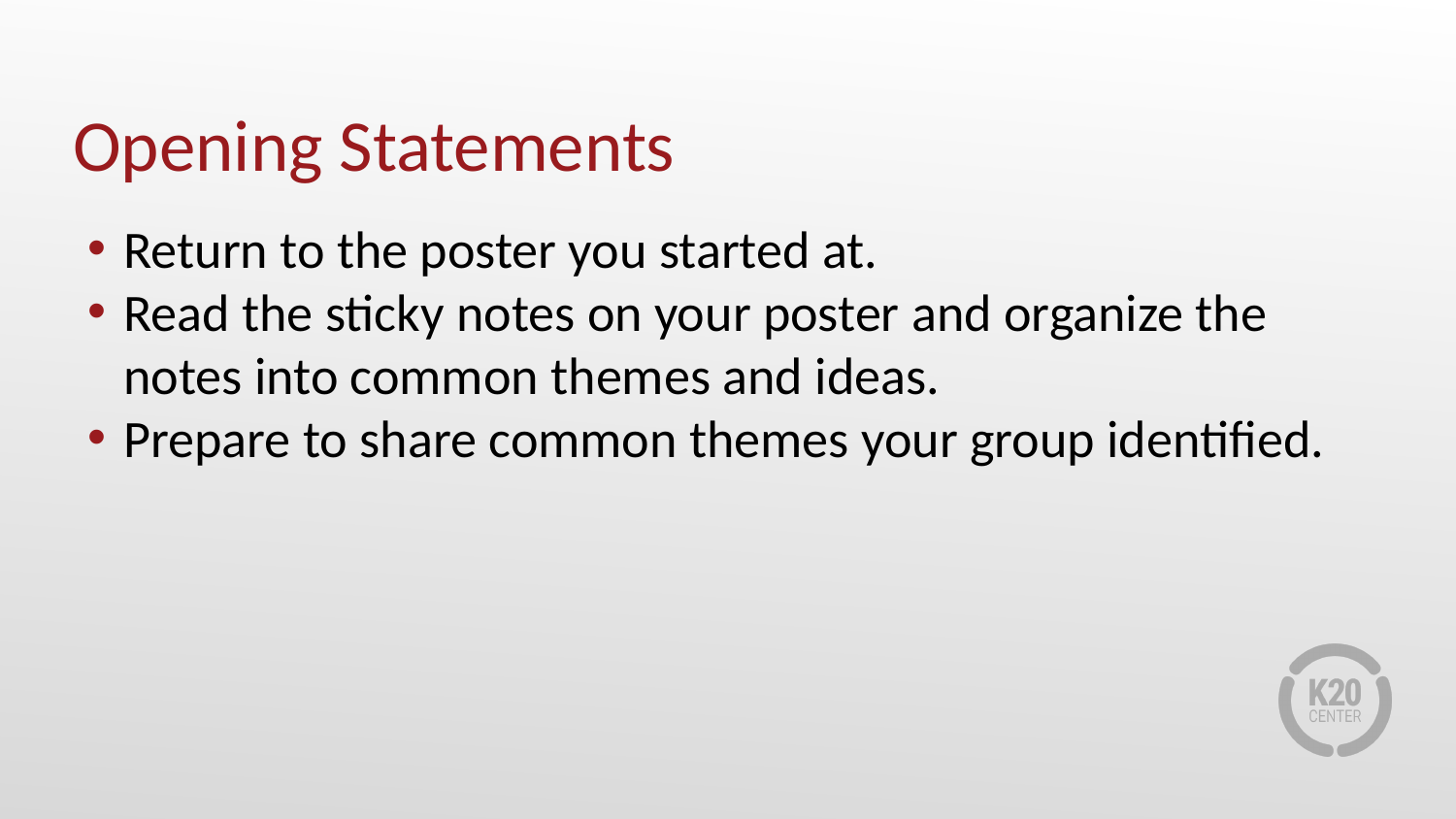

# Opening Statements
Return to the poster you started at.
Read the sticky notes on your poster and organize the notes into common themes and ideas.
Prepare to share common themes your group identified.